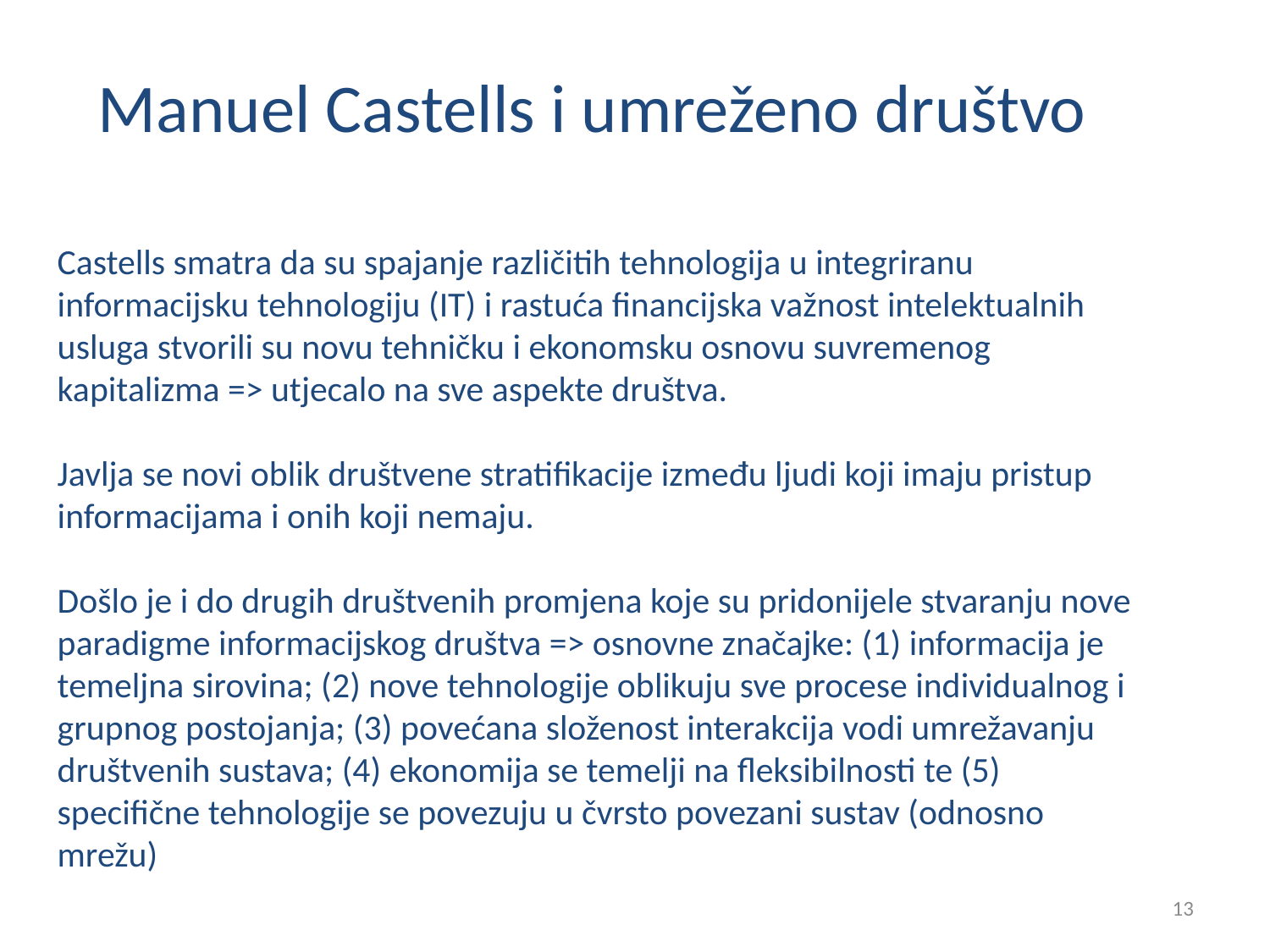

# Manuel Castells i umreženo društvo

Castells smatra da su spajanje različitih tehnologija u integriranu informacijsku tehnologiju (IT) i rastuća financijska važnost intelektualnih usluga stvorili su novu tehničku i ekonomsku osnovu suvremenog kapitalizma => utjecalo na sve aspekte društva.

Javlja se novi oblik društvene stratifikacije između ljudi koji imaju pristup informacijama i onih koji nemaju.

Došlo je i do drugih društvenih promjena koje su pridonijele stvaranju nove paradigme informacijskog društva => osnovne značajke: (1) informacija je temeljna sirovina; (2) nove tehnologije oblikuju sve procese individualnog i grupnog postojanja; (3) povećana složenost interakcija vodi umrežavanju društvenih sustava; (4) ekonomija se temelji na fleksibilnosti te (5) specifične tehnologije se povezuju u čvrsto povezani sustav (odnosno mrežu)
13